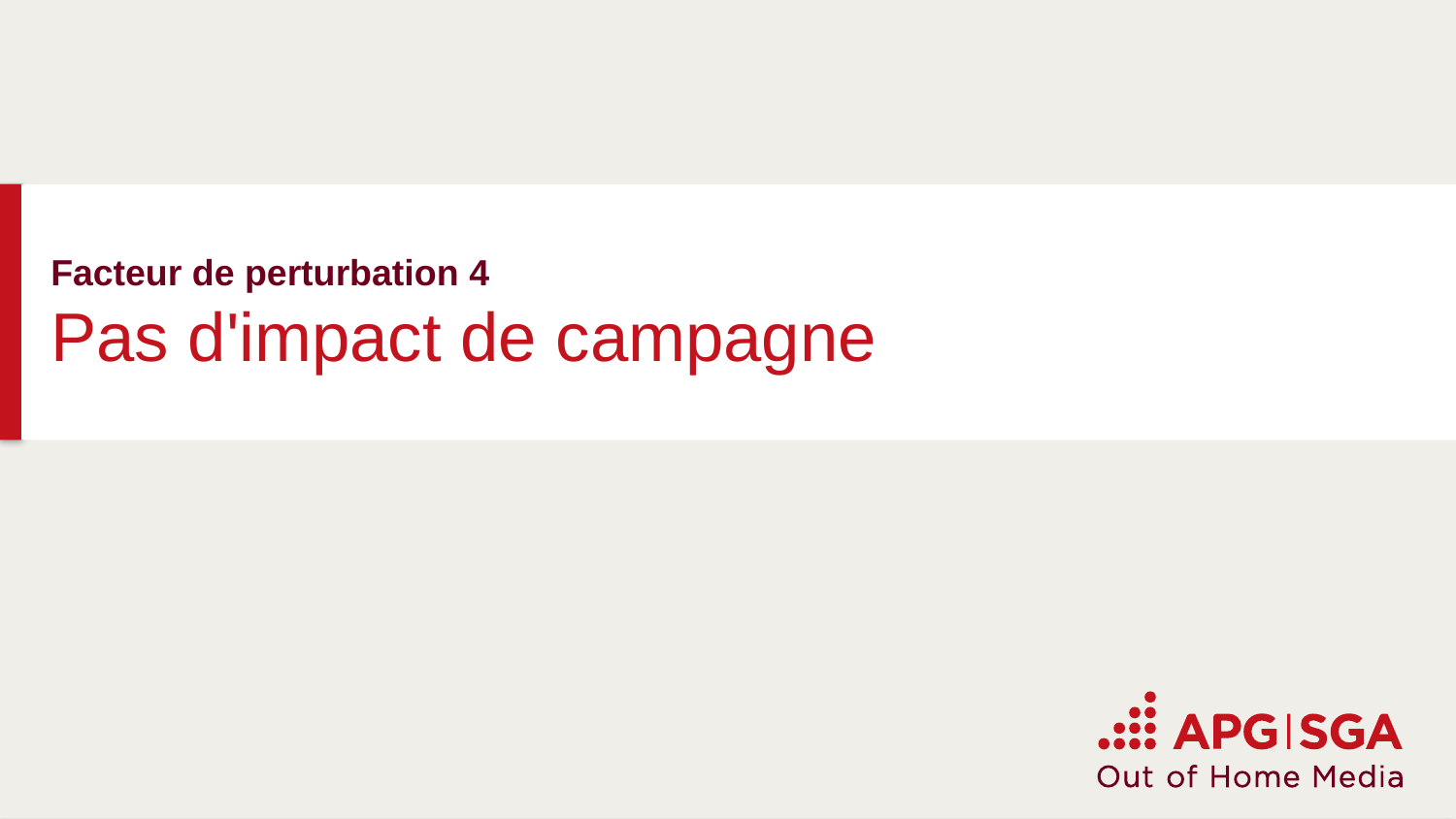

# Facteur de perturbation 4 Pas d'impact de campagne